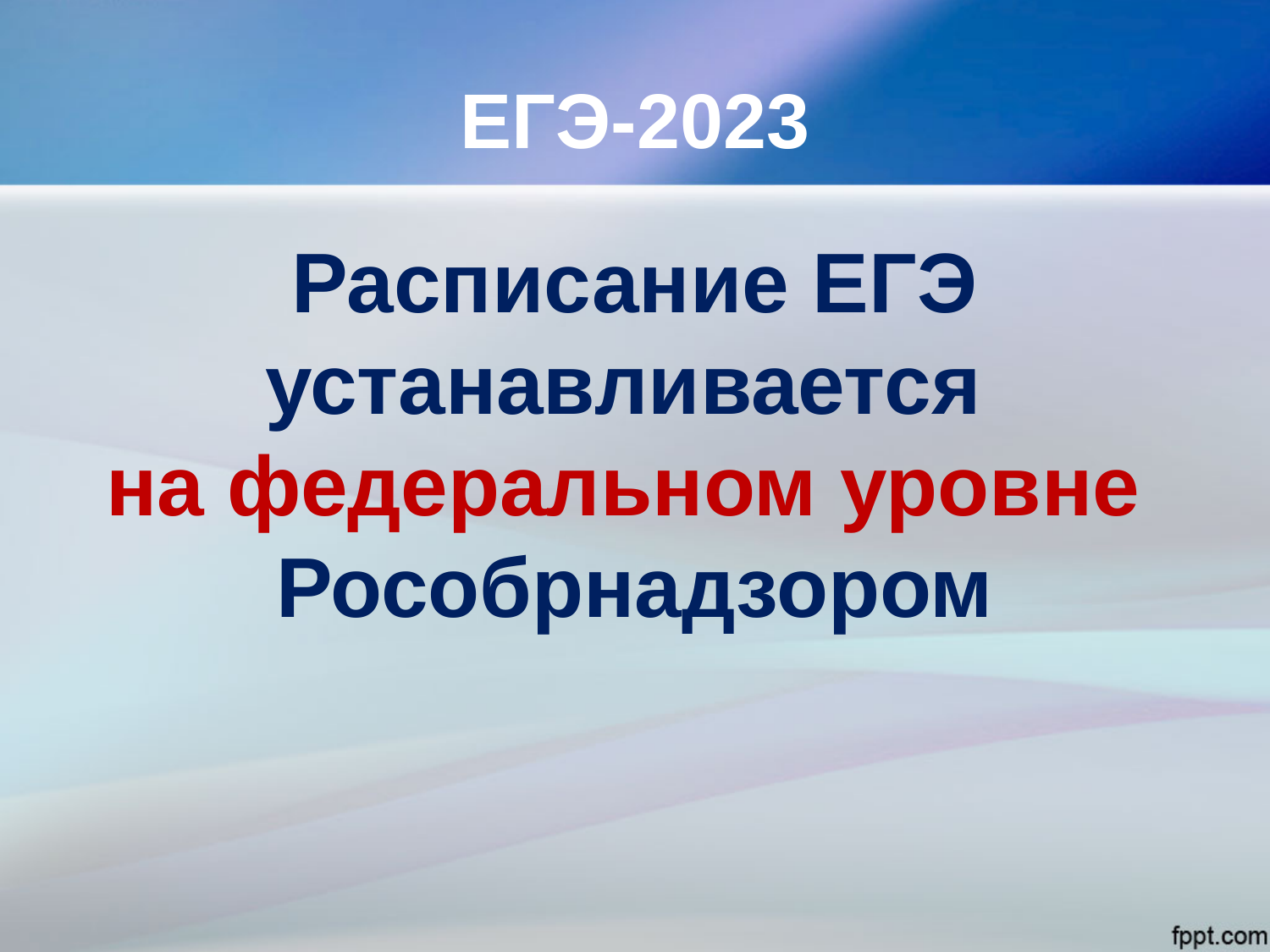

# ЕГЭ-2023
Расписание ЕГЭ устанавливается
на федеральном уровне
Рособрнадзором